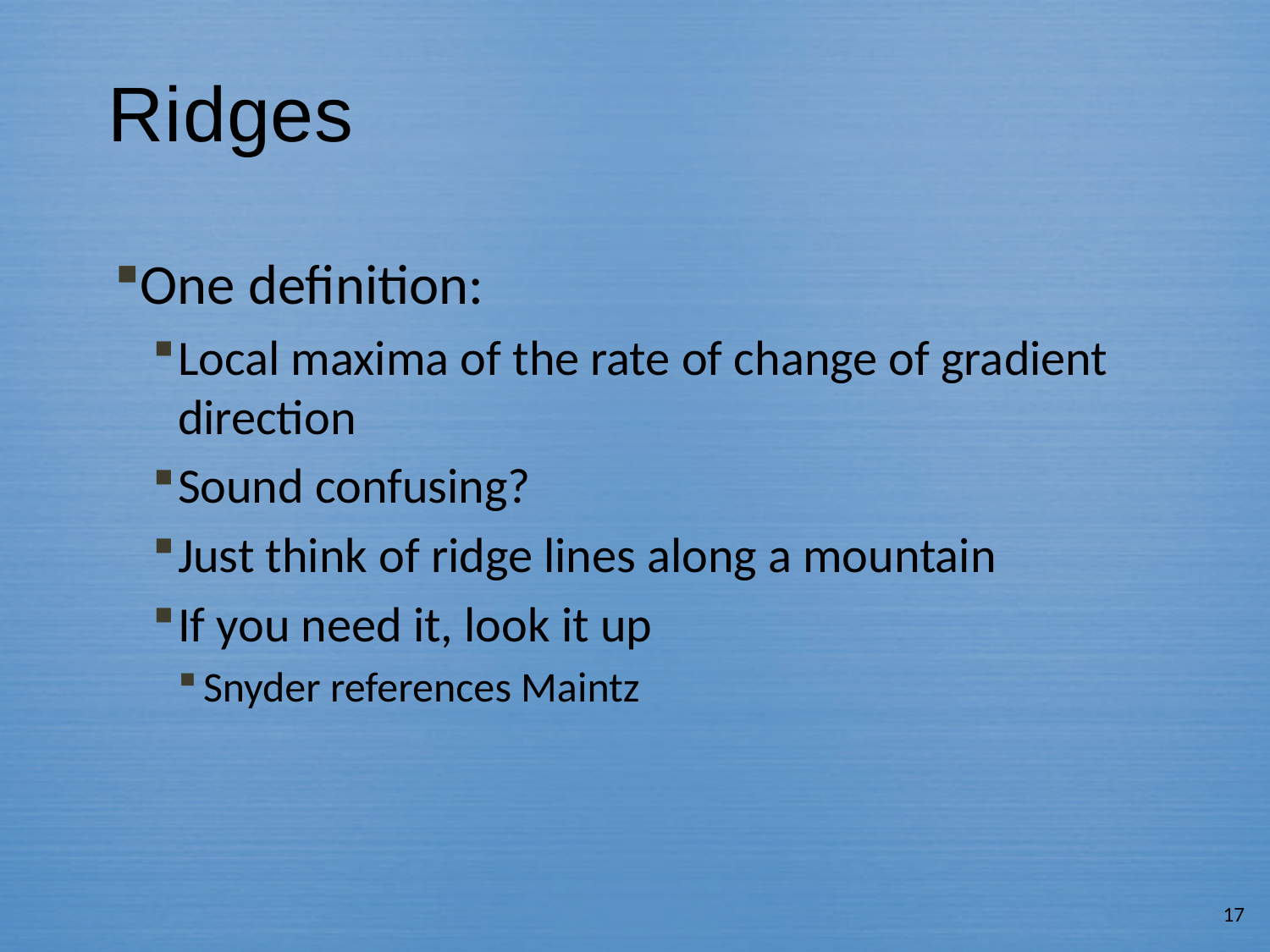

# Ridges
One definition:
Local maxima of the rate of change of gradient direction
Sound confusing?
Just think of ridge lines along a mountain
If you need it, look it up
Snyder references Maintz
17